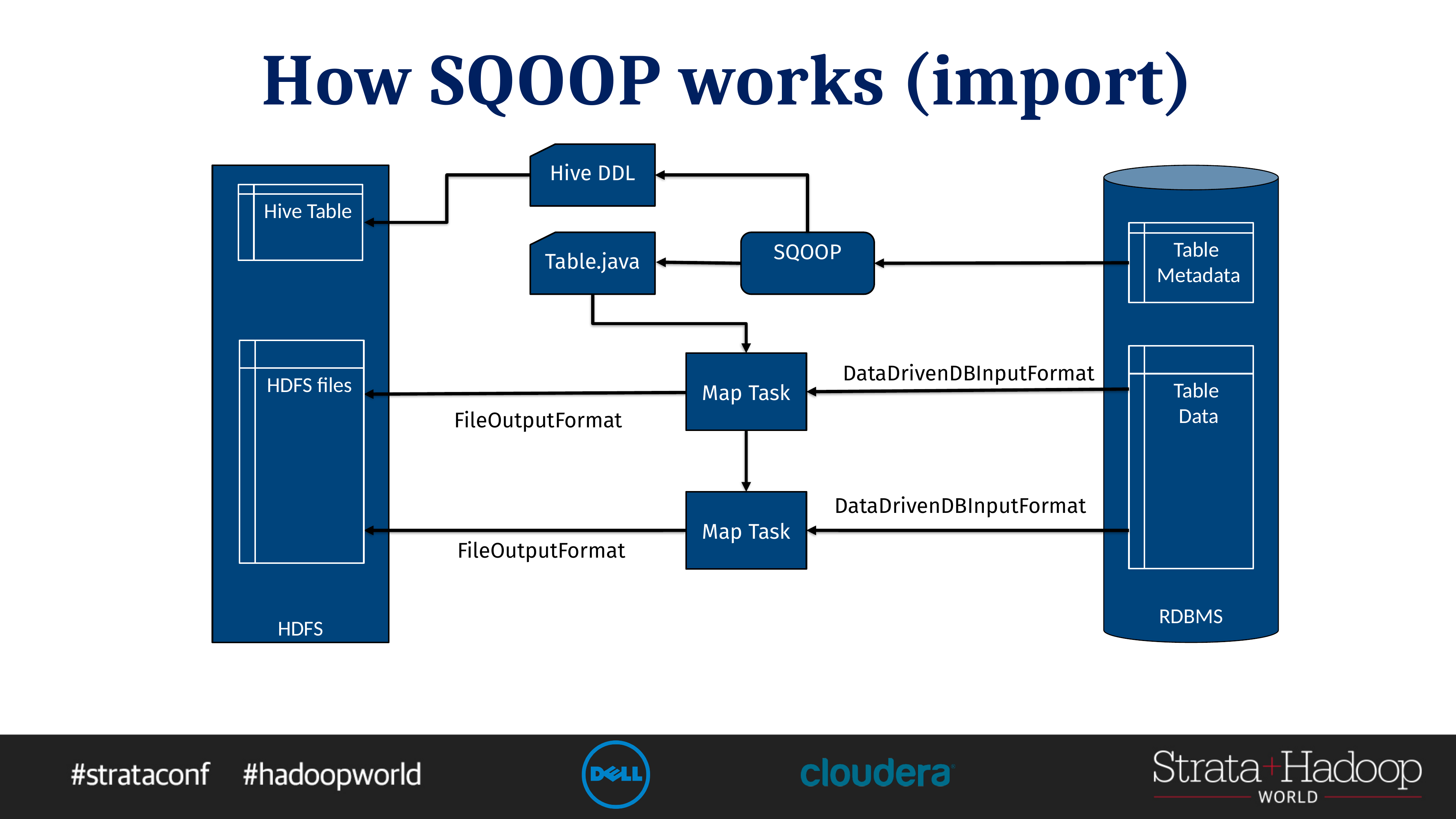

# How SQOOP works (import)

Hive DDL
HDFS
RDBMS
Hive Table
Table
Metadata
Table.java
SQOOP
HDFS files
Table
Data
Map Task
DataDrivenDBInputFormat
FileOutputFormat
DataDrivenDBInputFormat
Map Task
FileOutputFormat